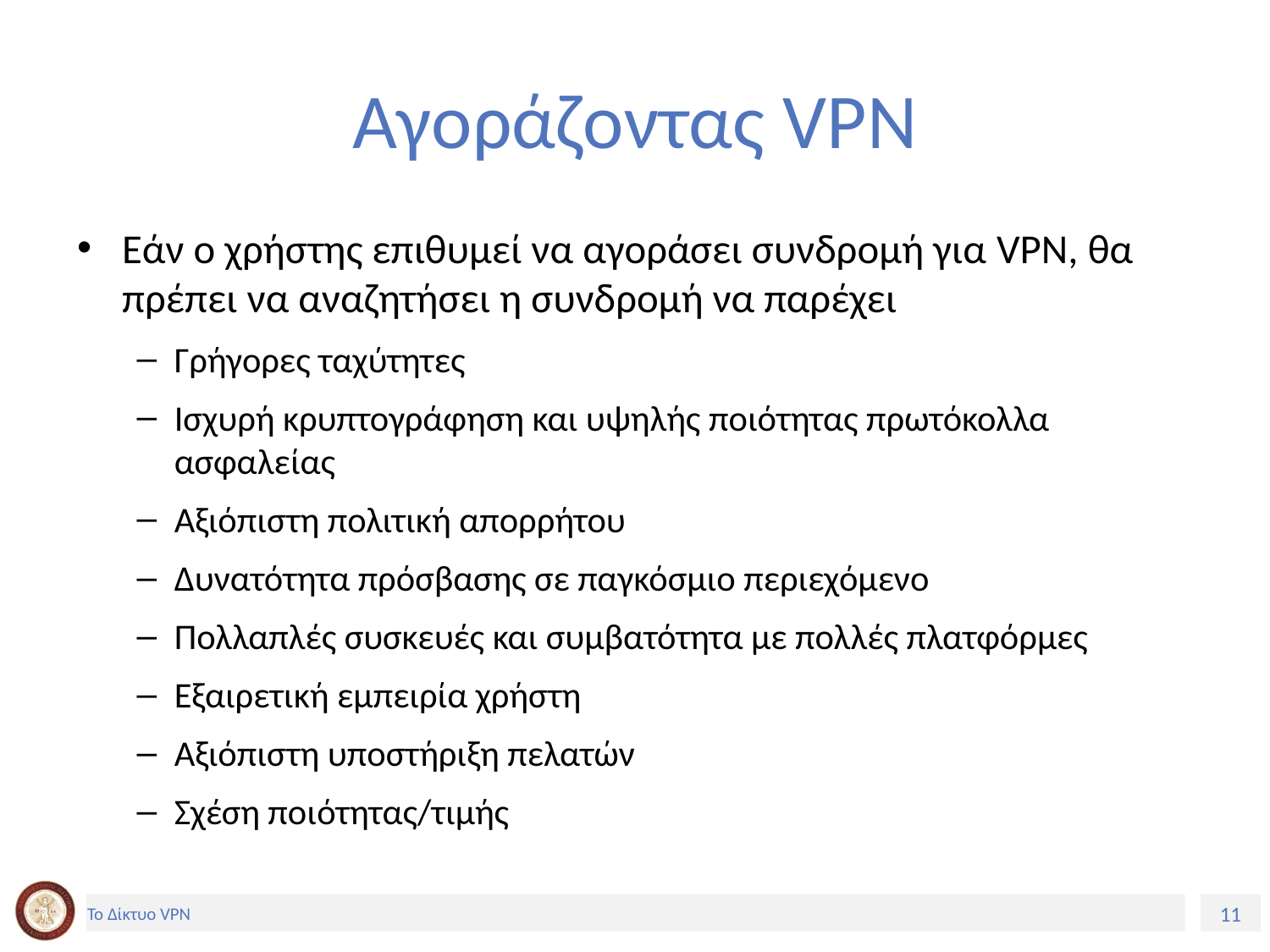

# Αγοράζοντας VPN
Εάν ο χρήστης επιθυμεί να αγοράσει συνδρομή για VPN, θα πρέπει να αναζητήσει η συνδρομή να παρέχει
Γρήγορες ταχύτητες
Ισχυρή κρυπτογράφηση και υψηλής ποιότητας πρωτόκολλα ασφαλείας
Αξιόπιστη πολιτική απορρήτου
Δυνατότητα πρόσβασης σε παγκόσμιο περιεχόμενο
Πολλαπλές συσκευές και συμβατότητα με πολλές πλατφόρμες
Εξαιρετική εμπειρία χρήστη
Αξιόπιστη υποστήριξη πελατών
Σχέση ποιότητας/τιμής